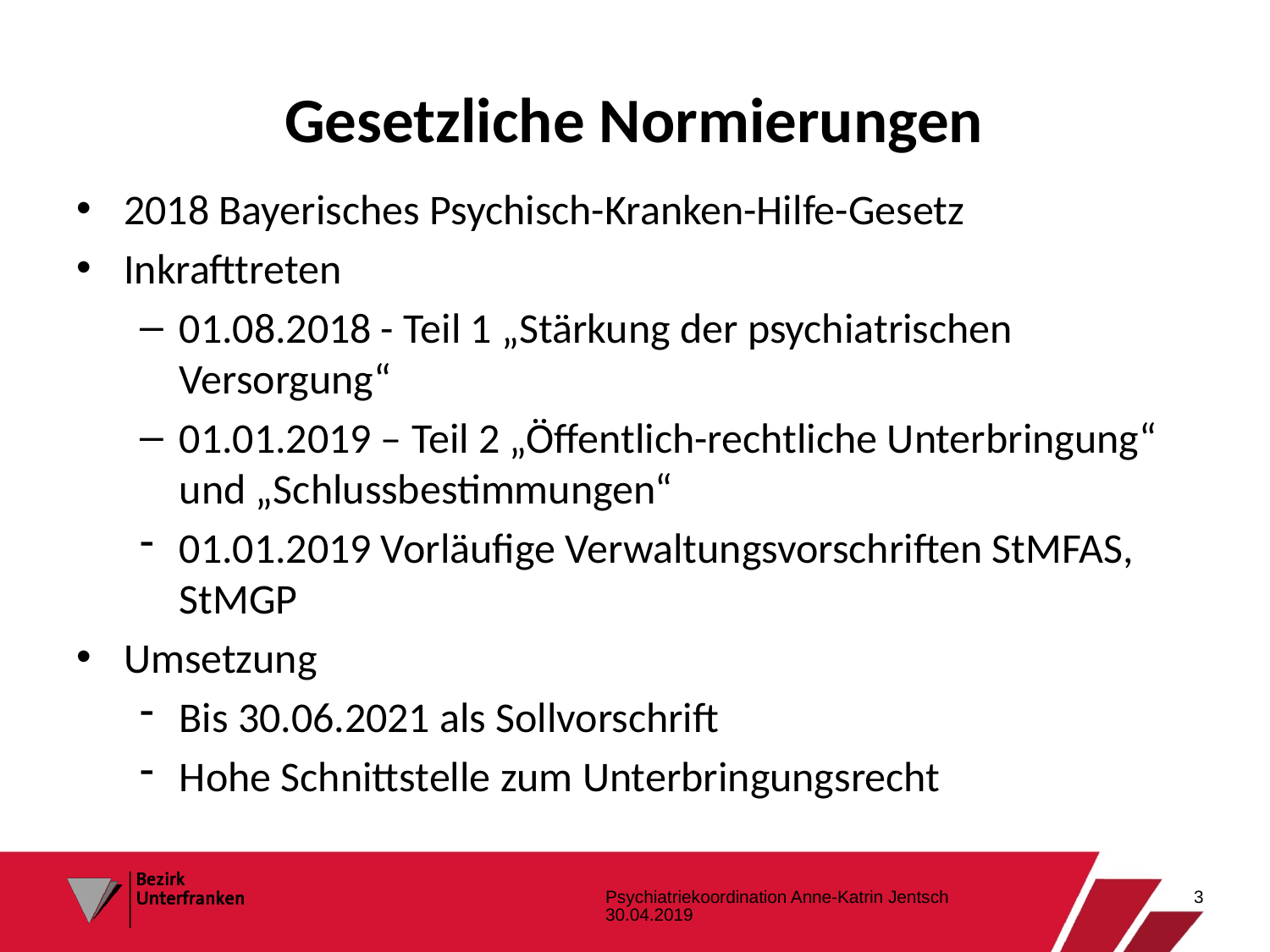

# Gesetzliche Normierungen
2018 Bayerisches Psychisch-Kranken-Hilfe-Gesetz
Inkrafttreten
01.08.2018 - Teil 1 „Stärkung der psychiatrischen Versorgung“
01.01.2019 – Teil 2 „Öffentlich-rechtliche Unterbringung“ und „Schlussbestimmungen“
01.01.2019 Vorläufige Verwaltungsvorschriften StMFAS, StMGP
Umsetzung
Bis 30.06.2021 als Sollvorschrift
Hohe Schnittstelle zum Unterbringungsrecht

Psychiatriekoordination Anne-Katrin Jentsch                  30.04.2019
3